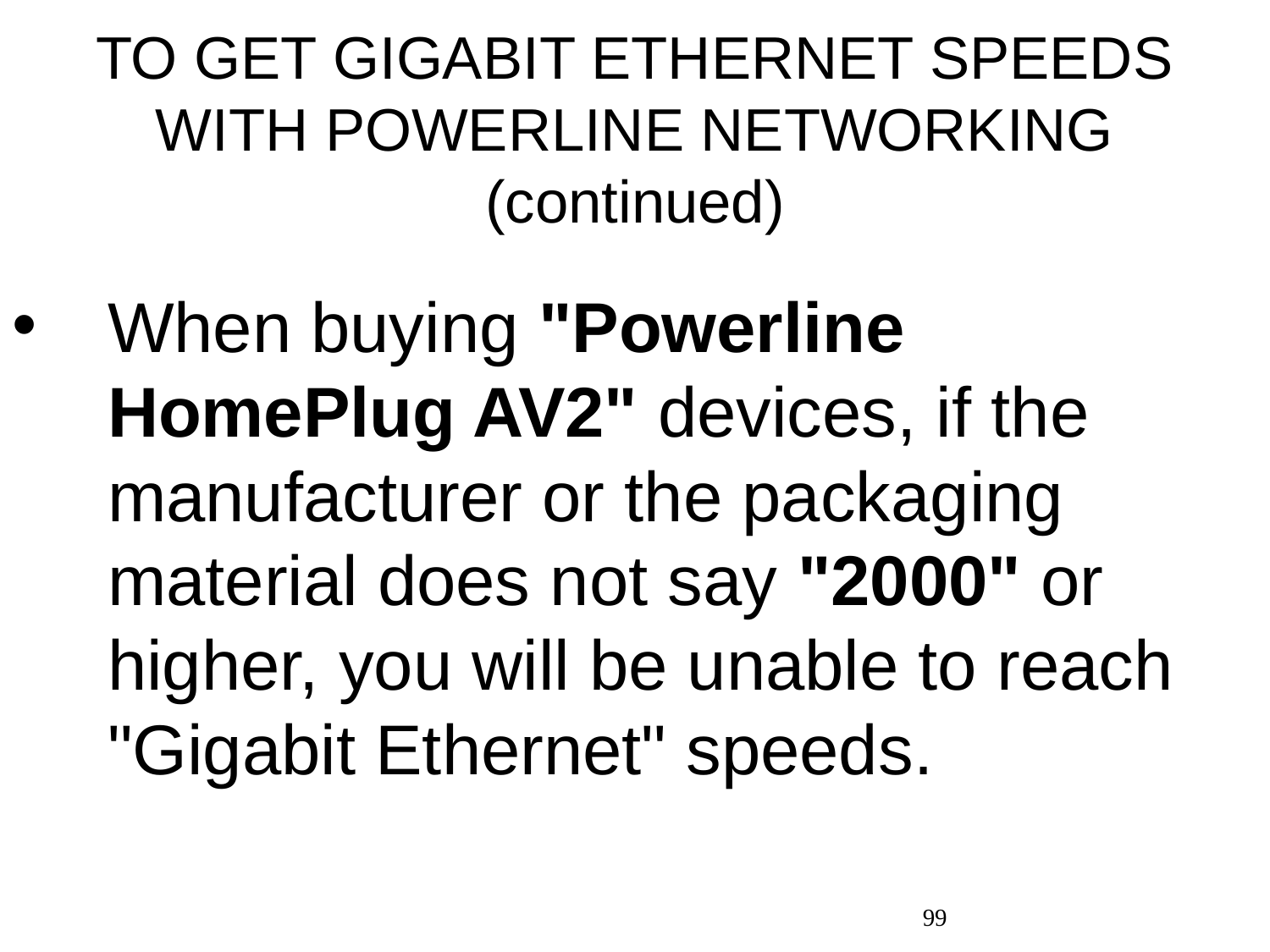

# TO GET GIGABIT ETHERNET SPEEDS WITH POWERLINE NETWORKING (continued)
When buying "Powerline HomePlug AV2" devices, if the manufacturer or the packaging material does not say "2000" or higher, you will be unable to reach "Gigabit Ethernet" speeds.
99